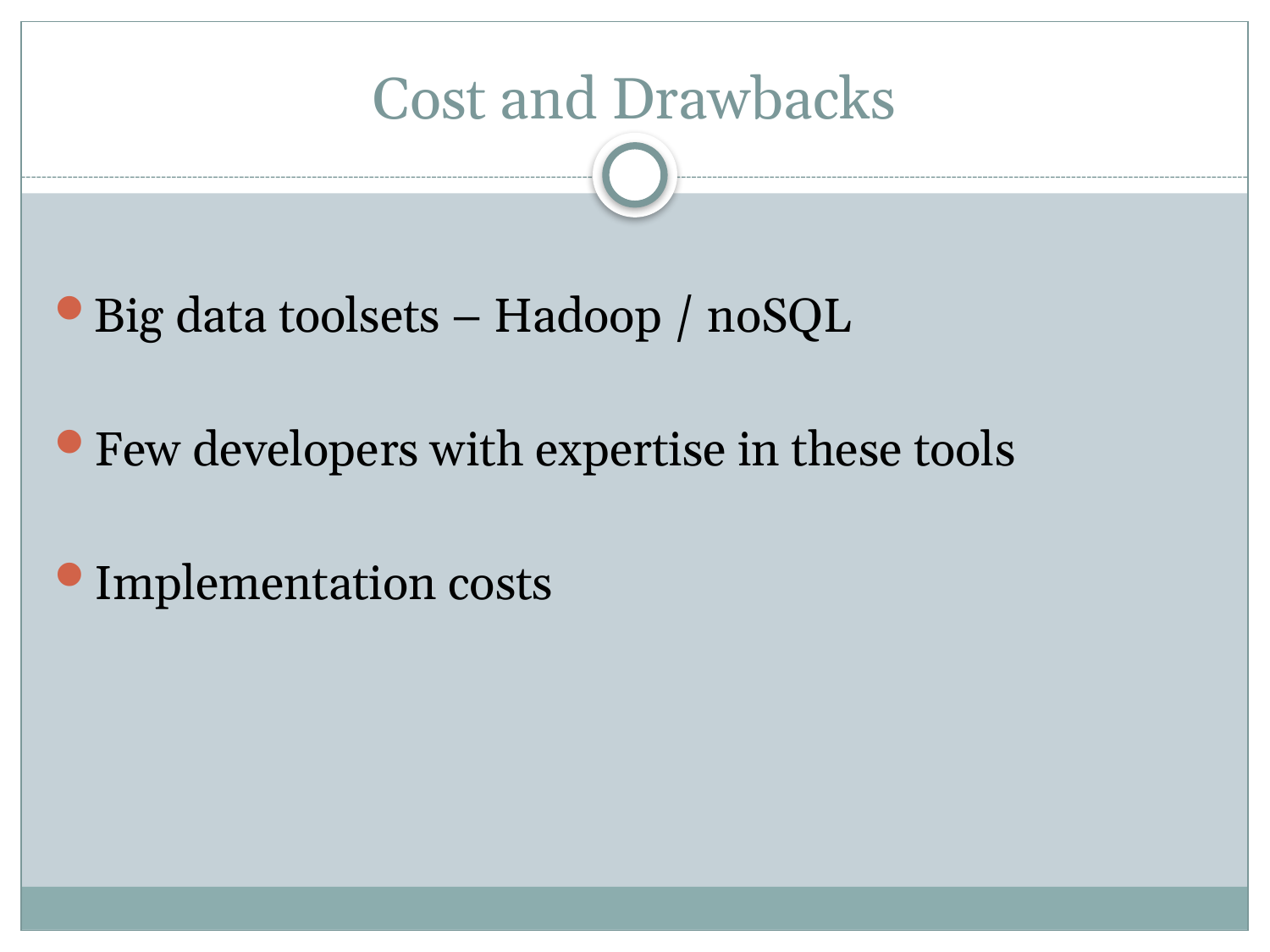

# Cost and Drawbacks

Big data toolsets – Hadoop / noSQL

Few developers with expertise in these tools

Implementation costs